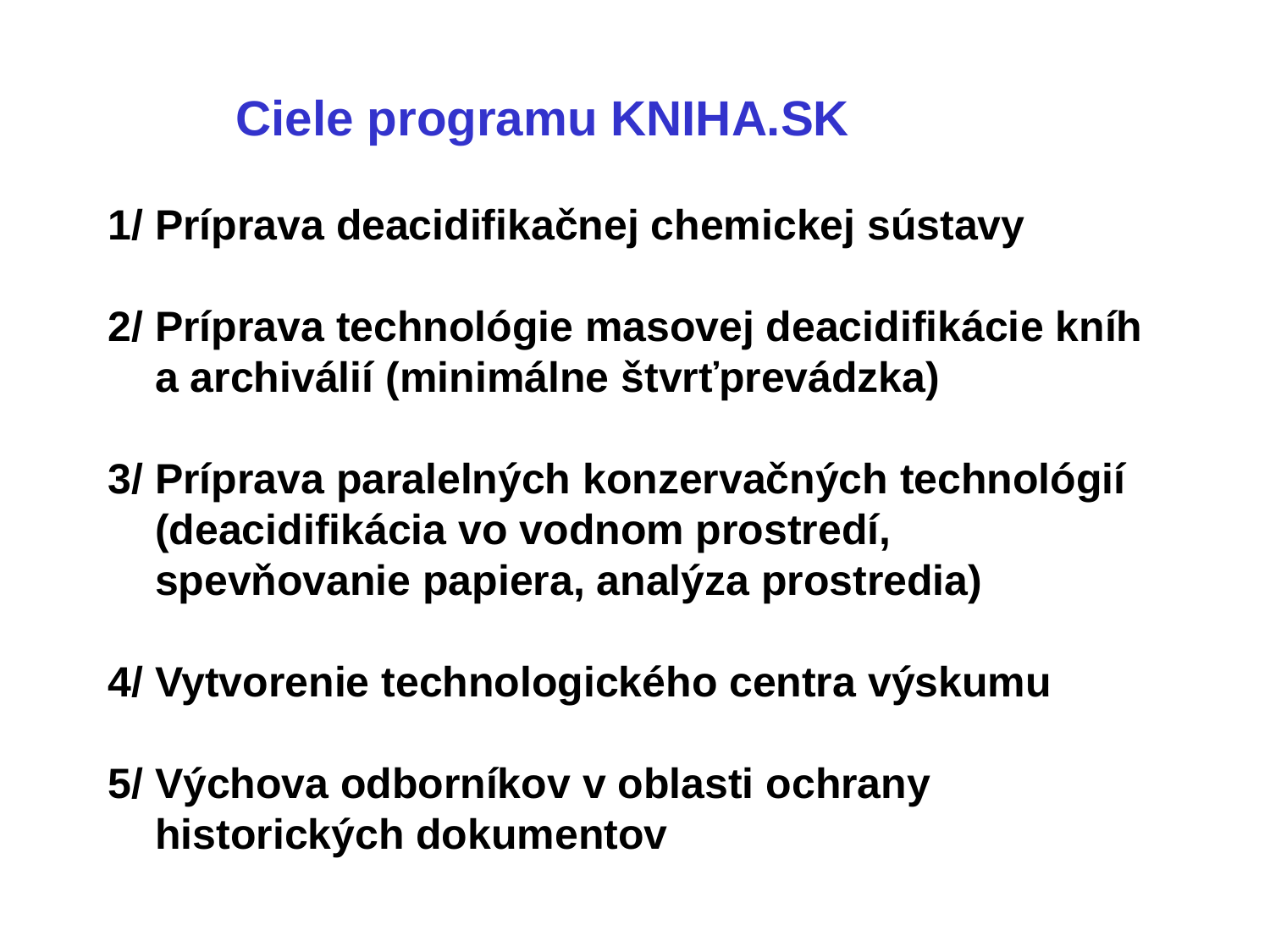

# Ciele programu KNIHA.SK 1/ Príprava deacidifikačnej chemickej sústavy 2/ Príprava technológie masovej deacidifikácie kníh a archiválií (minimálne štvrťprevádzka) 3/ Príprava paralelných konzervačných technológií (deacidifikácia vo vodnom prostredí, spevňovanie papiera, analýza prostredia) 4/ Vytvorenie technologického centra výskumu 5/ Výchova odborníkov v oblasti ochrany historických dokumentov